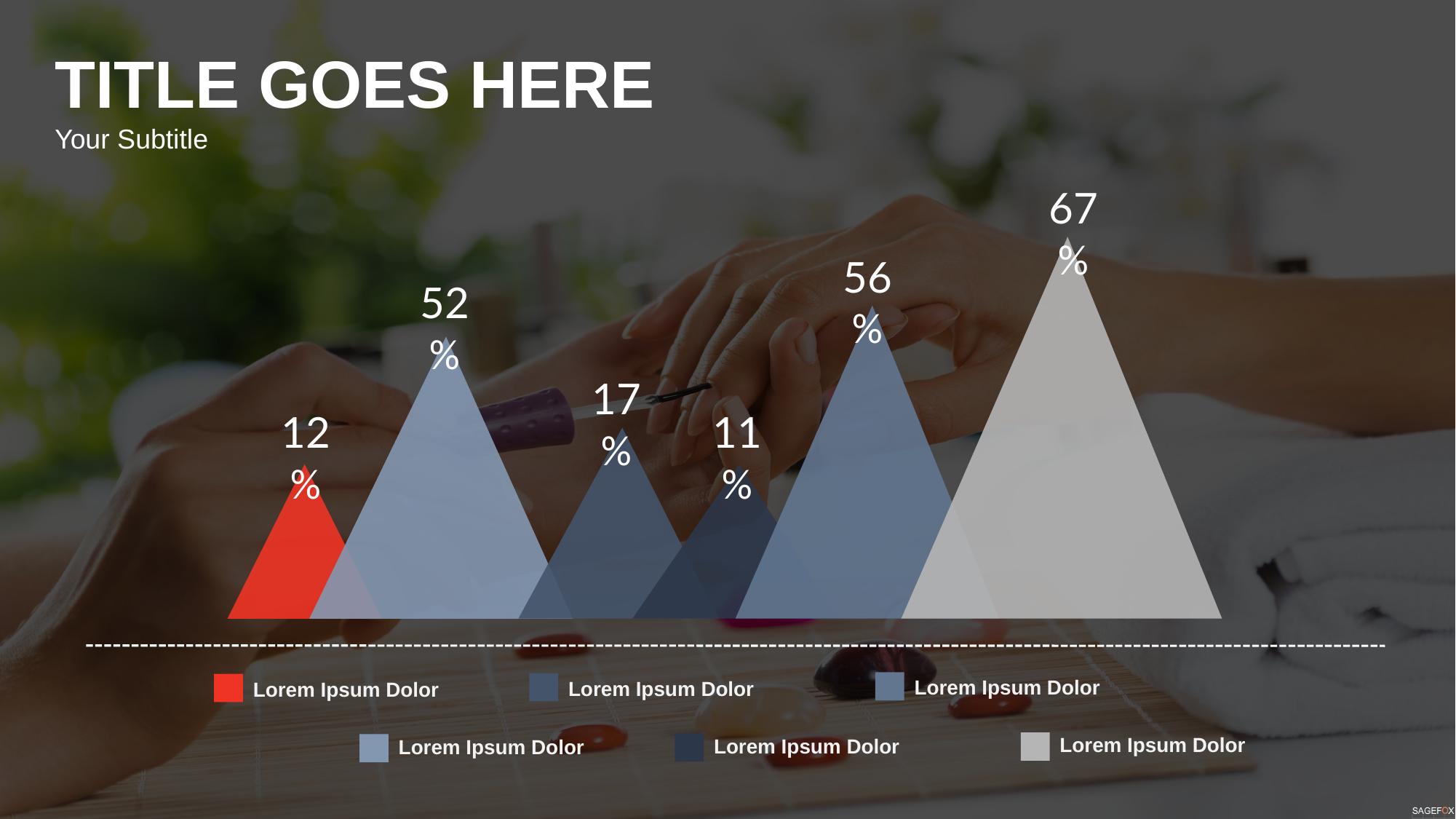

TITLE GOES HERE
Your Subtitle
67%

56%
52%

17%
12%
11%

Lorem Ipsum Dolor

Lorem Ipsum Dolor

Lorem Ipsum Dolor

Lorem Ipsum Dolor

Lorem Ipsum Dolor

Lorem Ipsum Dolor